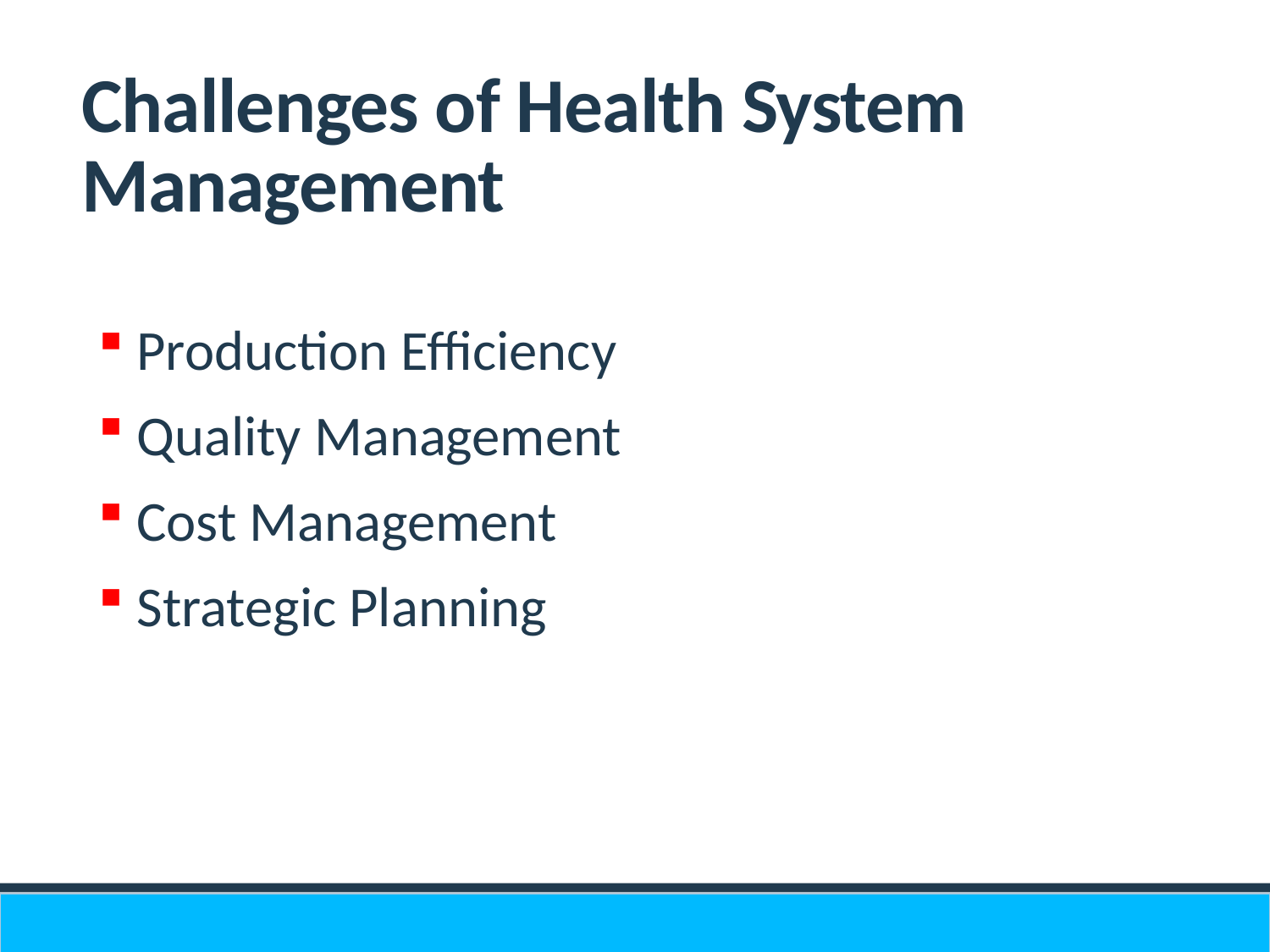

# Challenges of Health System Management
 Production Efficiency
 Quality Management
 Cost Management
 Strategic Planning